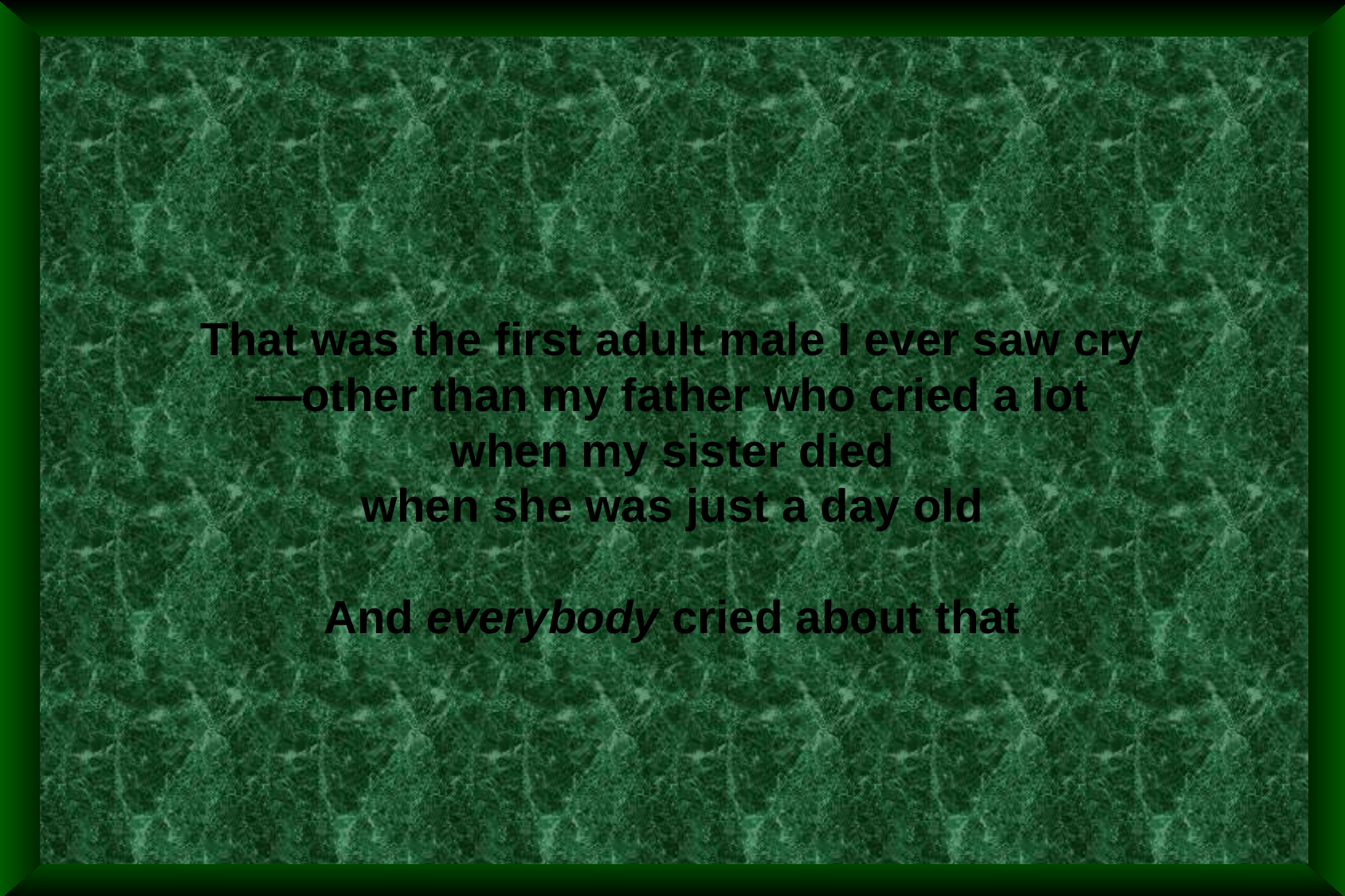

That was the first adult male I ever saw cry
—other than my father who cried a lot
 when my sister died
when she was just a day old

And everybody cried about that